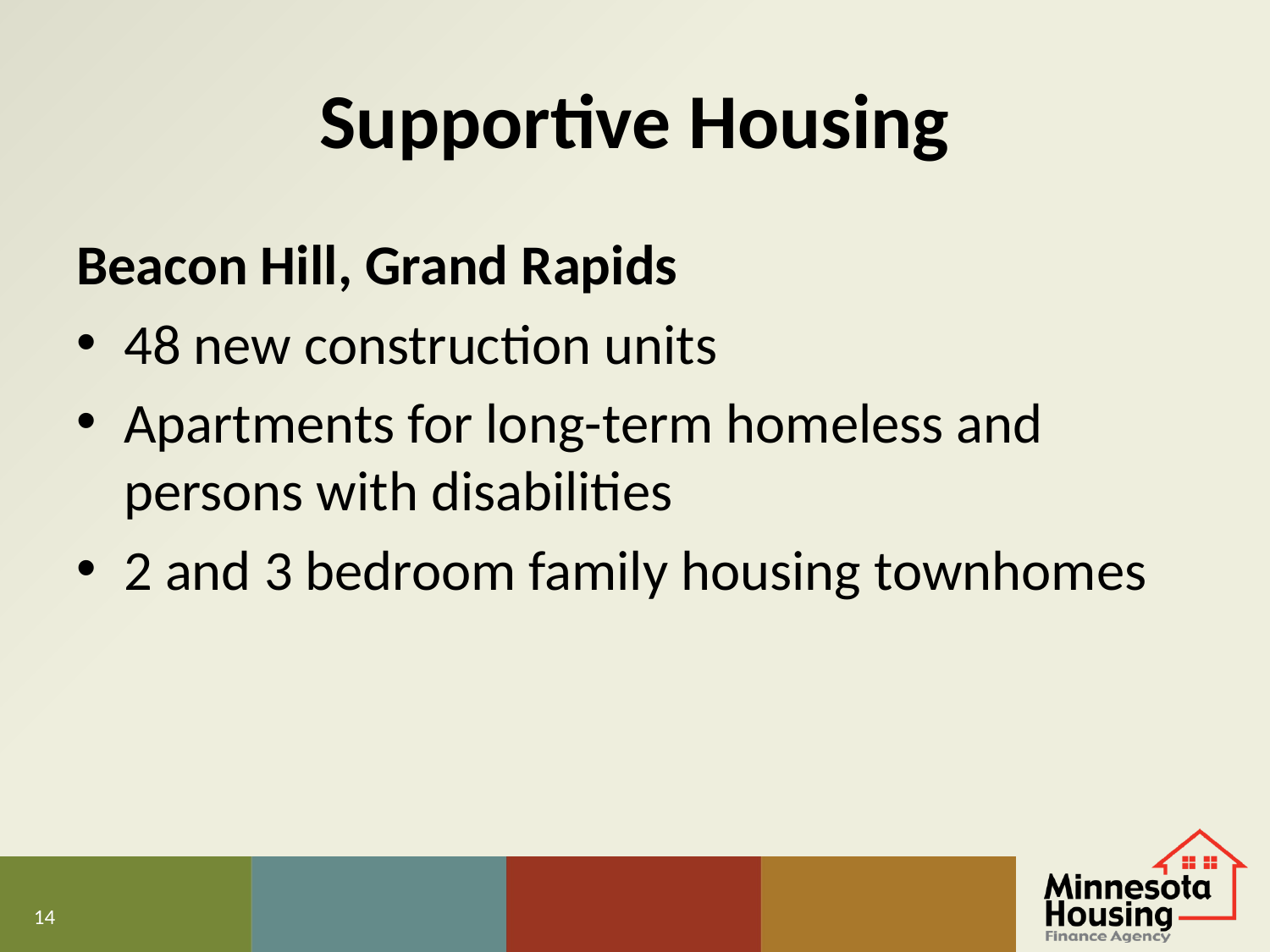

# Supportive Housing
Beacon Hill, Grand Rapids
48 new construction units
Apartments for long-term homeless and persons with disabilities
2 and 3 bedroom family housing townhomes